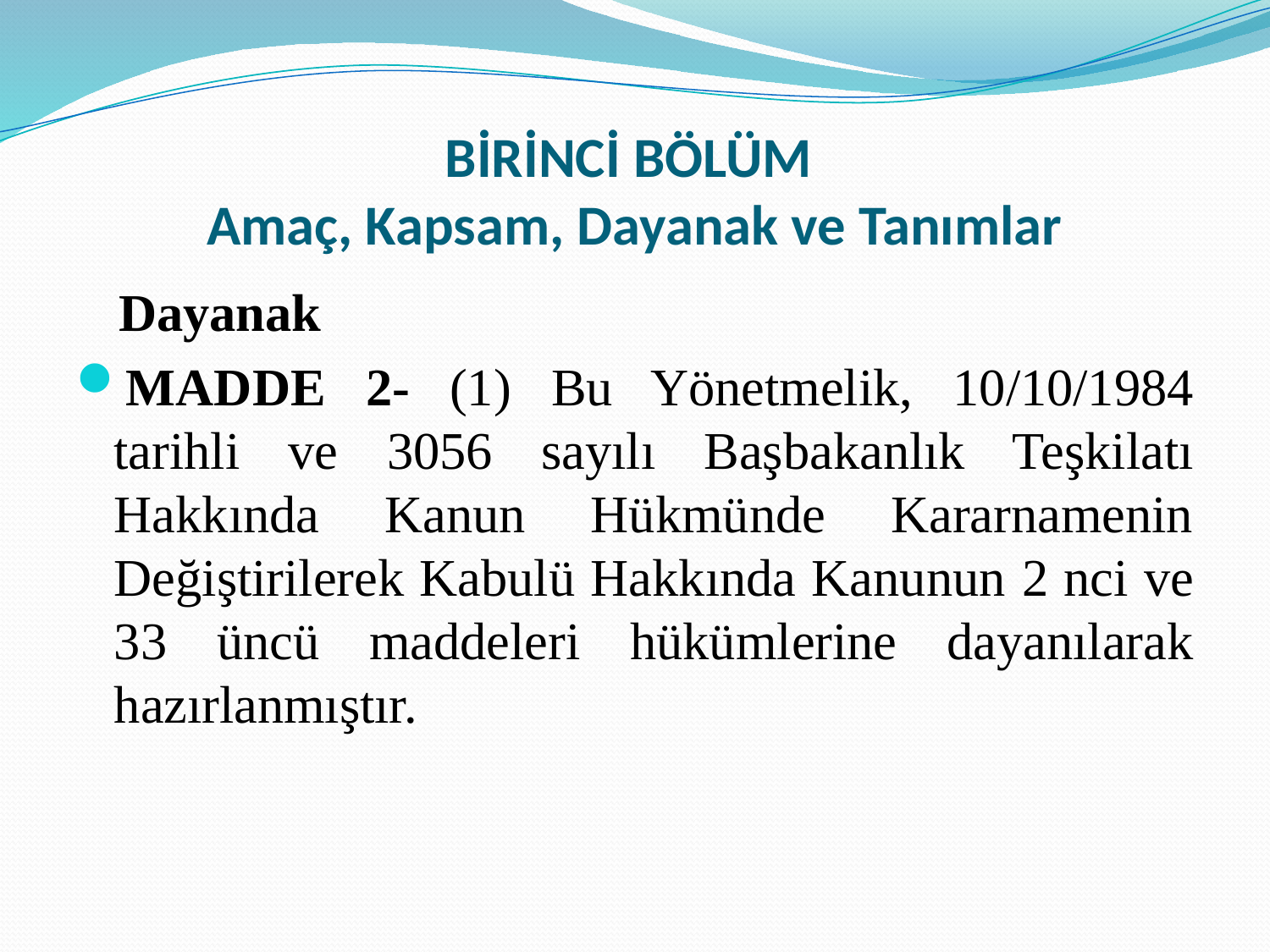

# BİRİNCİ BÖLÜM Amaç, Kapsam, Dayanak ve Tanımlar
   Dayanak
MADDE 2- (1) Bu Yönetmelik, 10/10/1984 tarihli ve 3056 sayılı Başbakanlık Teşkilatı Hakkında Kanun Hükmünde Kararnamenin Değiştirilerek Kabulü Hakkında Kanunun 2 nci ve 33 üncü maddeleri hükümlerine dayanılarak hazırlanmıştır.